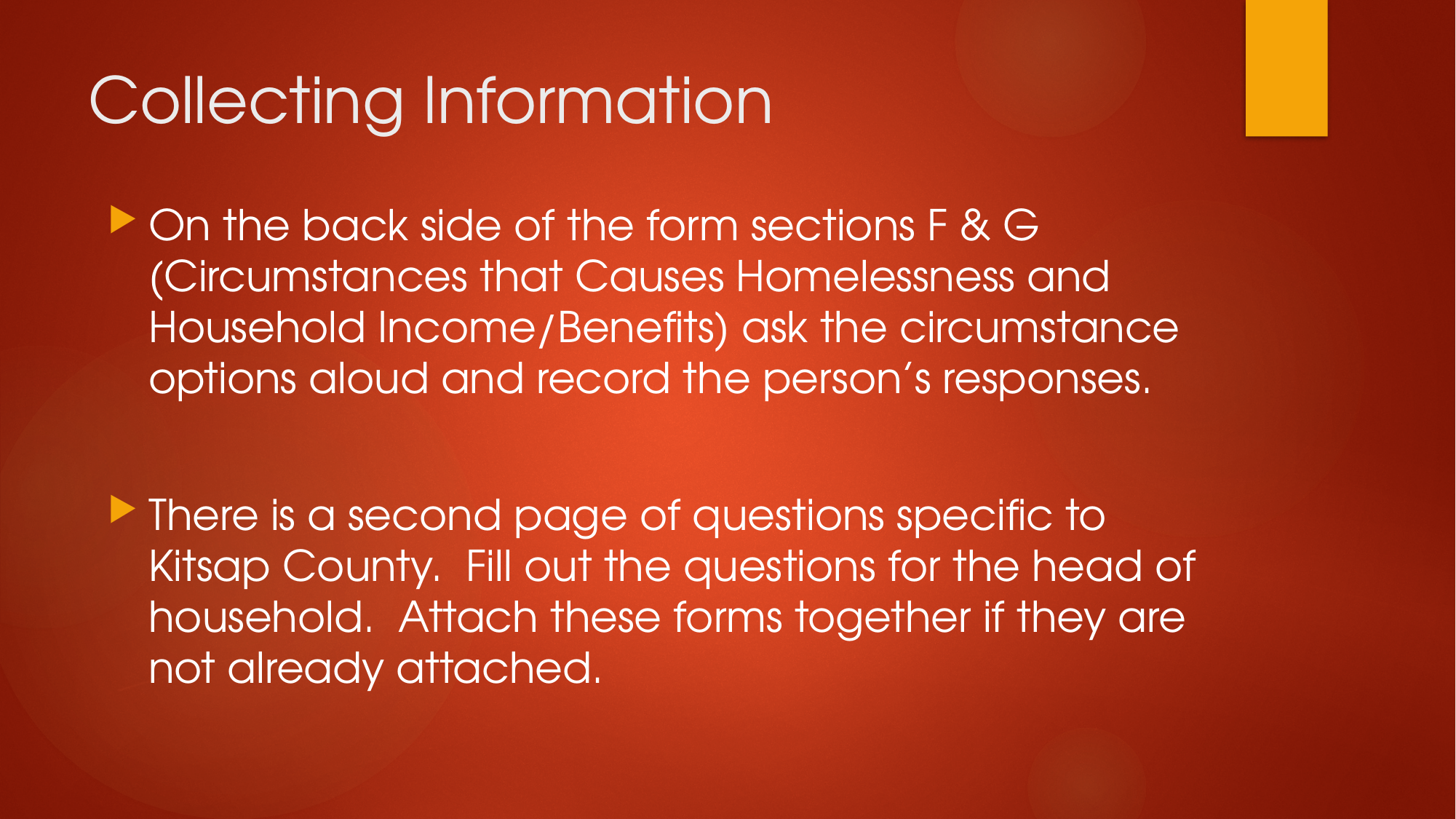

# Collecting Information
On the back side of the form sections F & G (Circumstances that Causes Homelessness and Household Income/Benefits) ask the circumstance options aloud and record the person’s responses.

There is a second page of questions specific to Kitsap County.  Fill out the questions for the head of household.  Attach these forms together if they are not already attached.